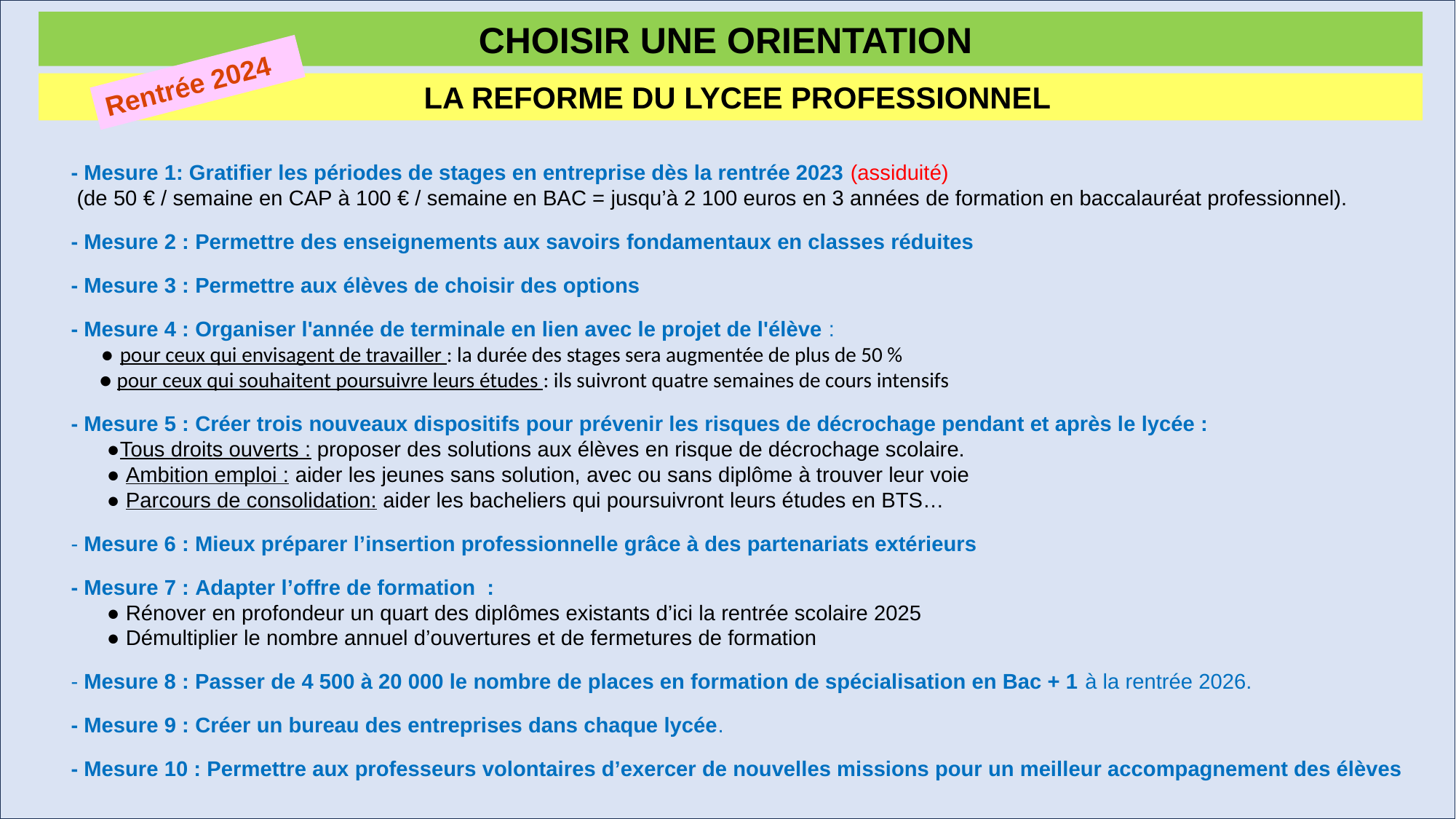

CHOISIR UNE ORIENTATION
Rentrée 2024
LA REFORME DU LYCEE PROFESSIONNEL
- Mesure 1: Gratifier les périodes de stages en entreprise dès la rentrée 2023 (assiduité)
 (de 50 € / semaine en CAP à 100 € / semaine en BAC = jusqu’à 2 100 euros en 3 années de formation en baccalauréat professionnel).

- Mesure 2 : Permettre des enseignements aux savoirs fondamentaux en classes réduites

- Mesure 3 : Permettre aux élèves de choisir des options

- Mesure 4 : Organiser l'année de terminale en lien avec le projet de l'élève :
     ● pour ceux qui envisagent de travailler : la durée des stages sera augmentée de plus de 50 %
      ● pour ceux qui souhaitent poursuivre leurs études : ils suivront quatre semaines de cours intensifs

- Mesure 5 : Créer trois nouveaux dispositifs pour prévenir les risques de décrochage pendant et après le lycée :
      ●Tous droits ouverts : proposer des solutions aux élèves en risque de décrochage scolaire.
      ● Ambition emploi : aider les jeunes sans solution, avec ou sans diplôme à trouver leur voie
      ● Parcours de consolidation: aider les bacheliers qui poursuivront leurs études en BTS…

- Mesure 6 : Mieux préparer l’insertion professionnelle grâce à des partenariats extérieurs

- Mesure 7 : Adapter l’offre de formation  :
      ● Rénover en profondeur un quart des diplômes existants d’ici la rentrée scolaire 2025
      ● Démultiplier le nombre annuel d’ouvertures et de fermetures de formation

- Mesure 8 : Passer de 4 500 à 20 000 le nombre de places en formation de spécialisation en Bac + 1 à la rentrée 2026.

- Mesure 9 : Créer un bureau des entreprises dans chaque lycée.

- Mesure 10 : Permettre aux professeurs volontaires d’exercer de nouvelles missions pour un meilleur accompagnement des élèves